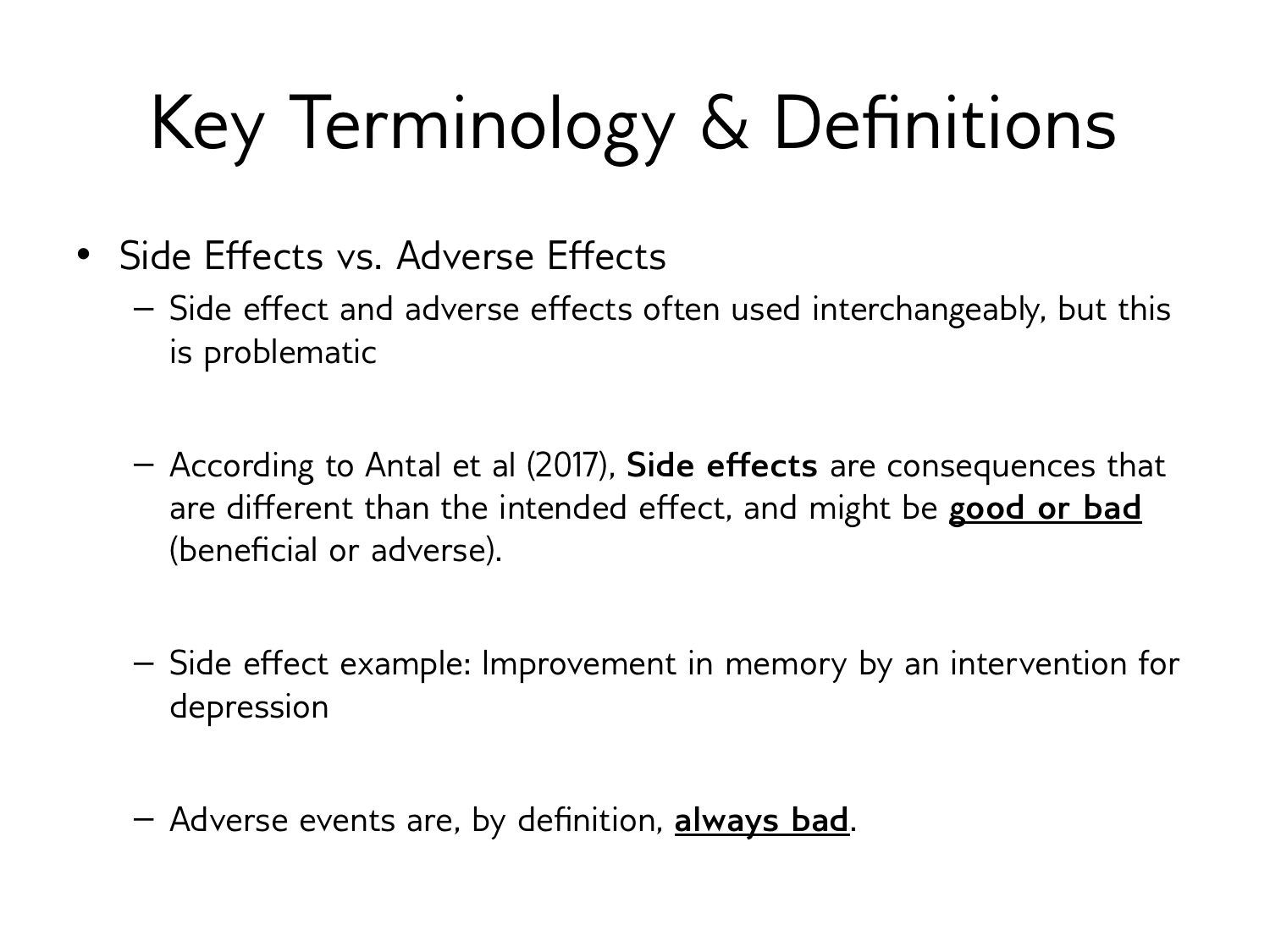

# Key Terminology & Definitions
Side Effects vs. Adverse Effects
Side effect and adverse effects often used interchangeably, but this is problematic

According to Antal et al (2017), Side effects are consequences that are different than the intended effect, and might be good or bad (beneficial or adverse).

Side effect example: Improvement in memory by an intervention for depression

Adverse events are, by definition, always bad.